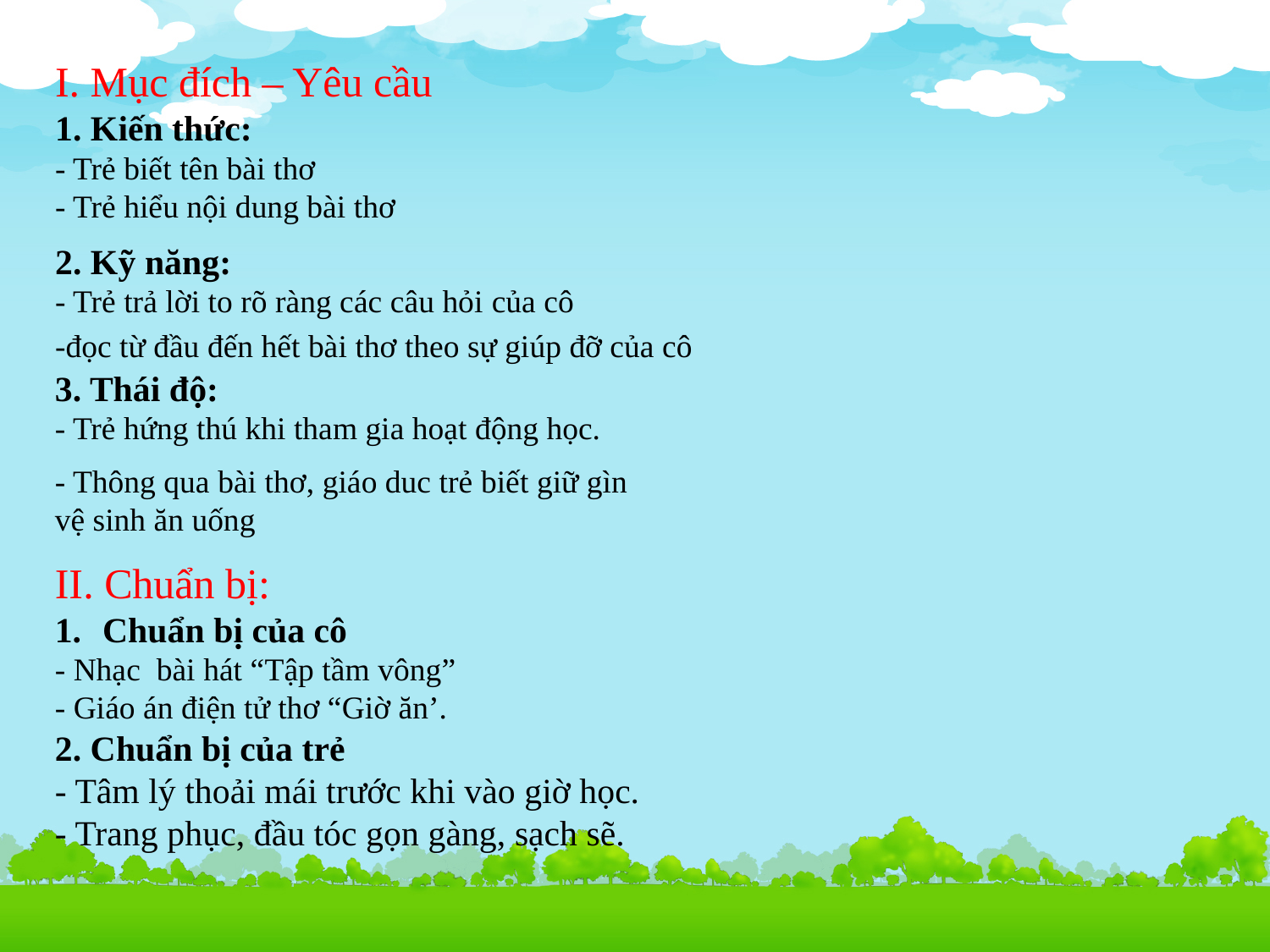

# I. Mục đích – Yêu cầu 1. Kiến thức:  - Trẻ biết tên bài thơ - Trẻ hiểu nội dung bài thơ
2. Kỹ năng: 
- Trẻ trả lời to rõ ràng các câu hỏi của cô
-đọc từ đầu đến hết bài thơ theo sự giúp đỡ của cô

3. Thái độ: 
- Trẻ hứng thú khi tham gia hoạt động học.

- Thông qua bài thơ, giáo duc trẻ biết giữ gìn vệ sinh ăn uống
II. Chuẩn bị:
Chuẩn bị của cô
- Nhạc  bài hát “Tập tầm vông”
- Giáo án điện tử thơ “Giờ ăn’.
2. Chuẩn bị của trẻ
- Tâm lý thoải mái trước khi vào giờ học.
- Trang phục, đầu tóc gọn gàng, sạch sẽ.